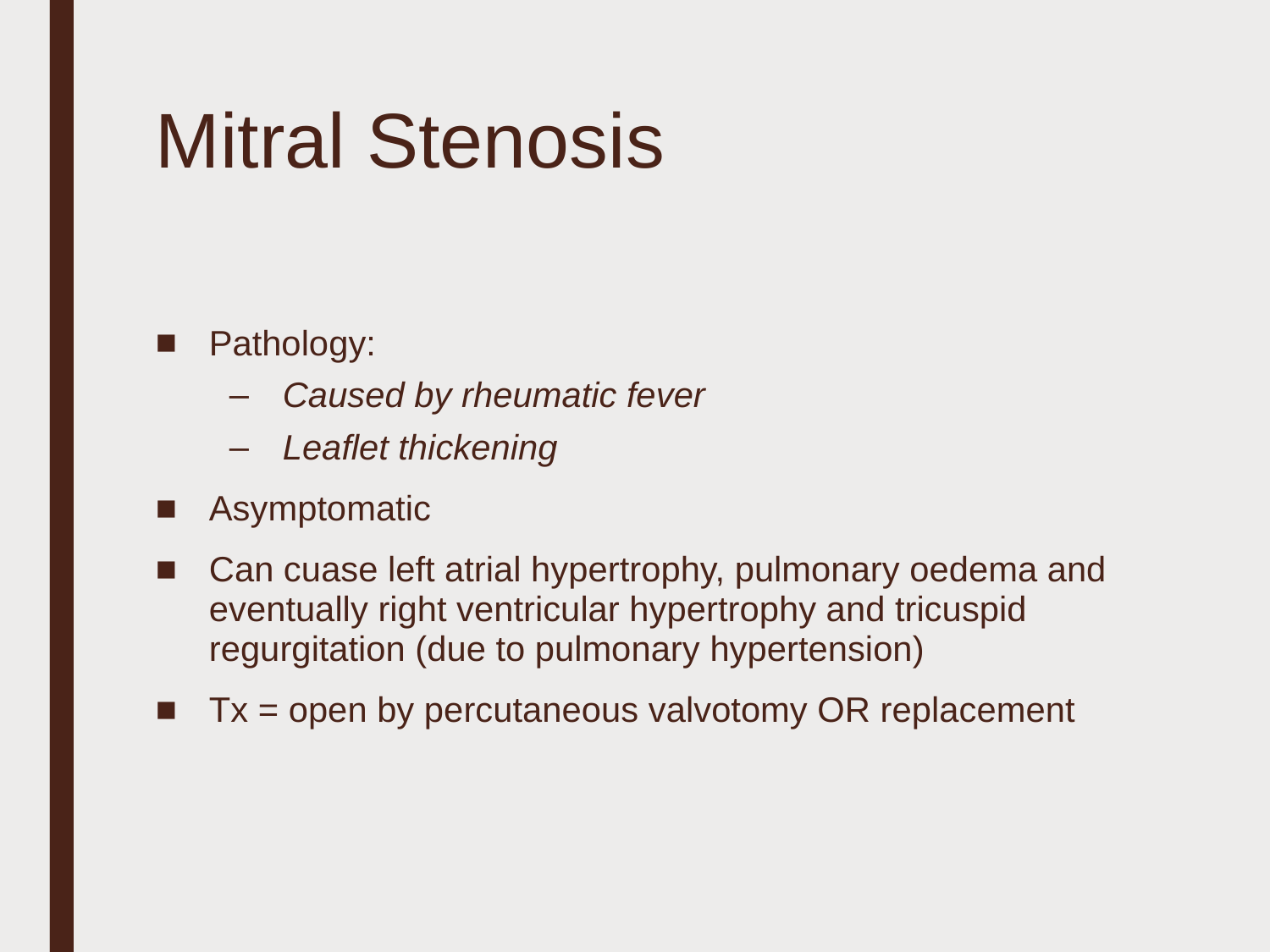

# Mitral Stenosis
Pathology:
Caused by rheumatic fever
Leaflet thickening
Asymptomatic
Can cuase left atrial hypertrophy, pulmonary oedema and eventually right ventricular hypertrophy and tricuspid regurgitation (due to pulmonary hypertension)
Tx = open by percutaneous valvotomy OR replacement